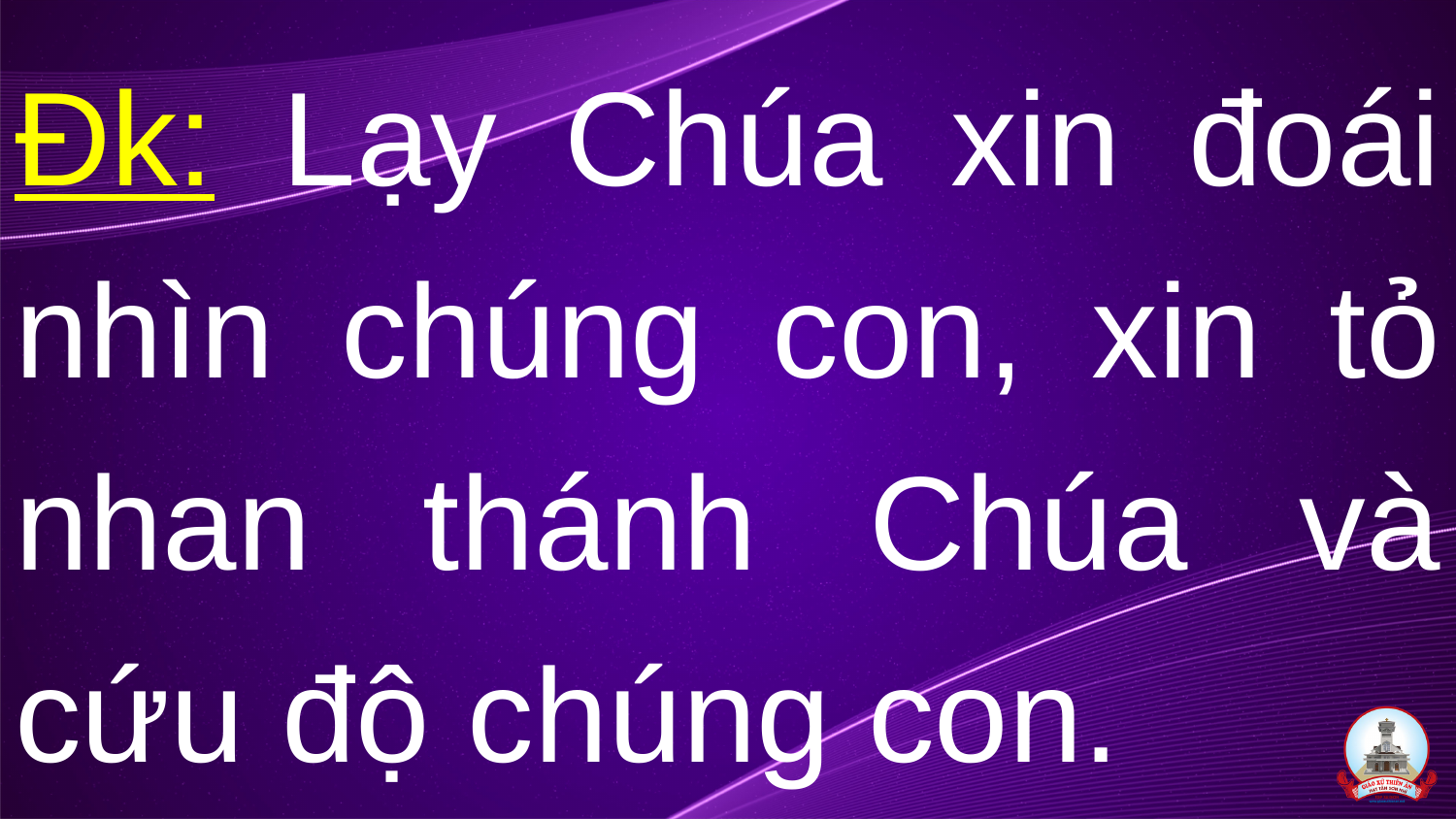

# Đk: Lạy Chúa xin đoái nhìn chúng con, xin tỏ nhan thánh Chúa và cứu độ chúng con.